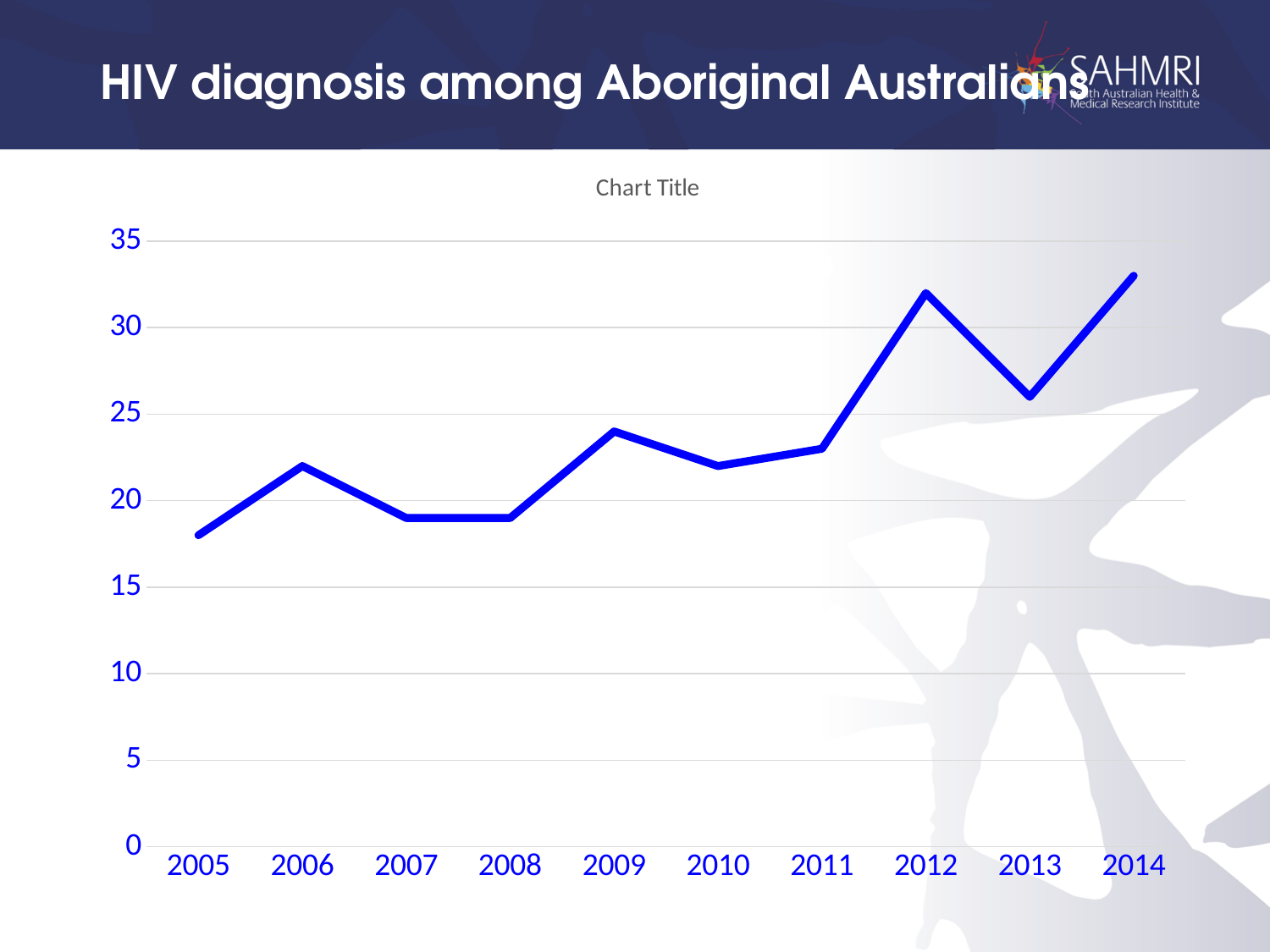

# HIV diagnosis among Aboriginal Australians

### Chart:

| Category |  |
|---|---|
| 2005 | 18.0 |
| 2006 | 22.0 |
| 2007 | 19.0 |
| 2008 | 19.0 |
| 2009 | 24.0 |
| 2010 | 22.0 |
| 2011 | 23.0 |
| 2012 | 32.0 |
| 2013 | 26.0 |
| 2014 | 33.0 |